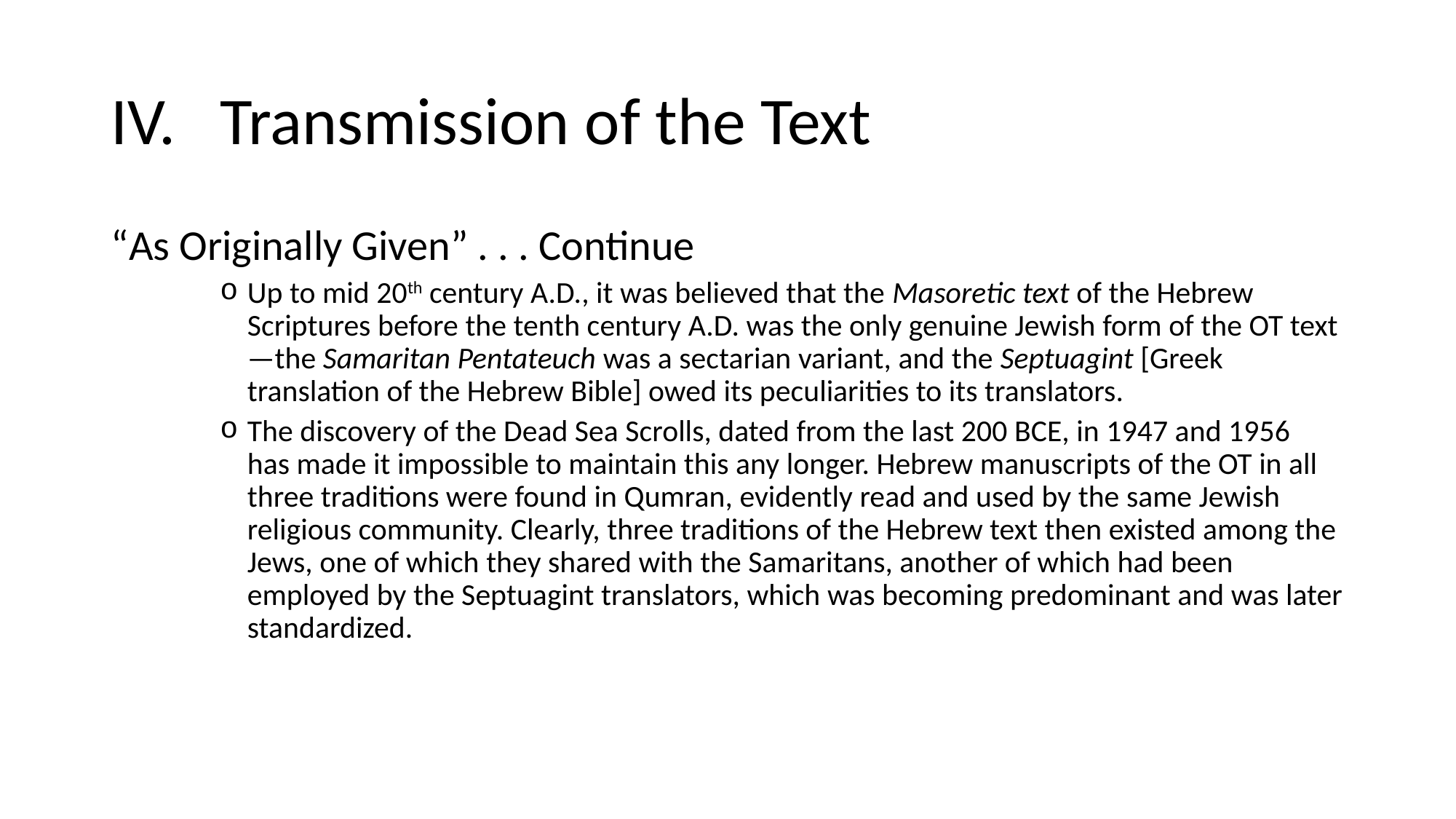

# IV.	Transmission of the Text
“As Originally Given” . . . Continue
Up to mid 20th century A.D., it was believed that the Masoretic text of the Hebrew Scriptures before the tenth century A.D. was the only genuine Jewish form of the OT text—the Samaritan Pentateuch was a sectarian variant, and the Septuagint [Greek translation of the Hebrew Bible] owed its peculiarities to its translators.
The discovery of the Dead Sea Scrolls, dated from the last 200 BCE, in 1947 and 1956  has made it impossible to maintain this any longer. Hebrew manuscripts of the OT in all three traditions were found in Qumran, evidently read and used by the same Jewish religious community. Clearly, three traditions of the Hebrew text then existed among the Jews, one of which they shared with the Samaritans, another of which had been employed by the Septuagint translators, which was becoming predominant and was later standardized.